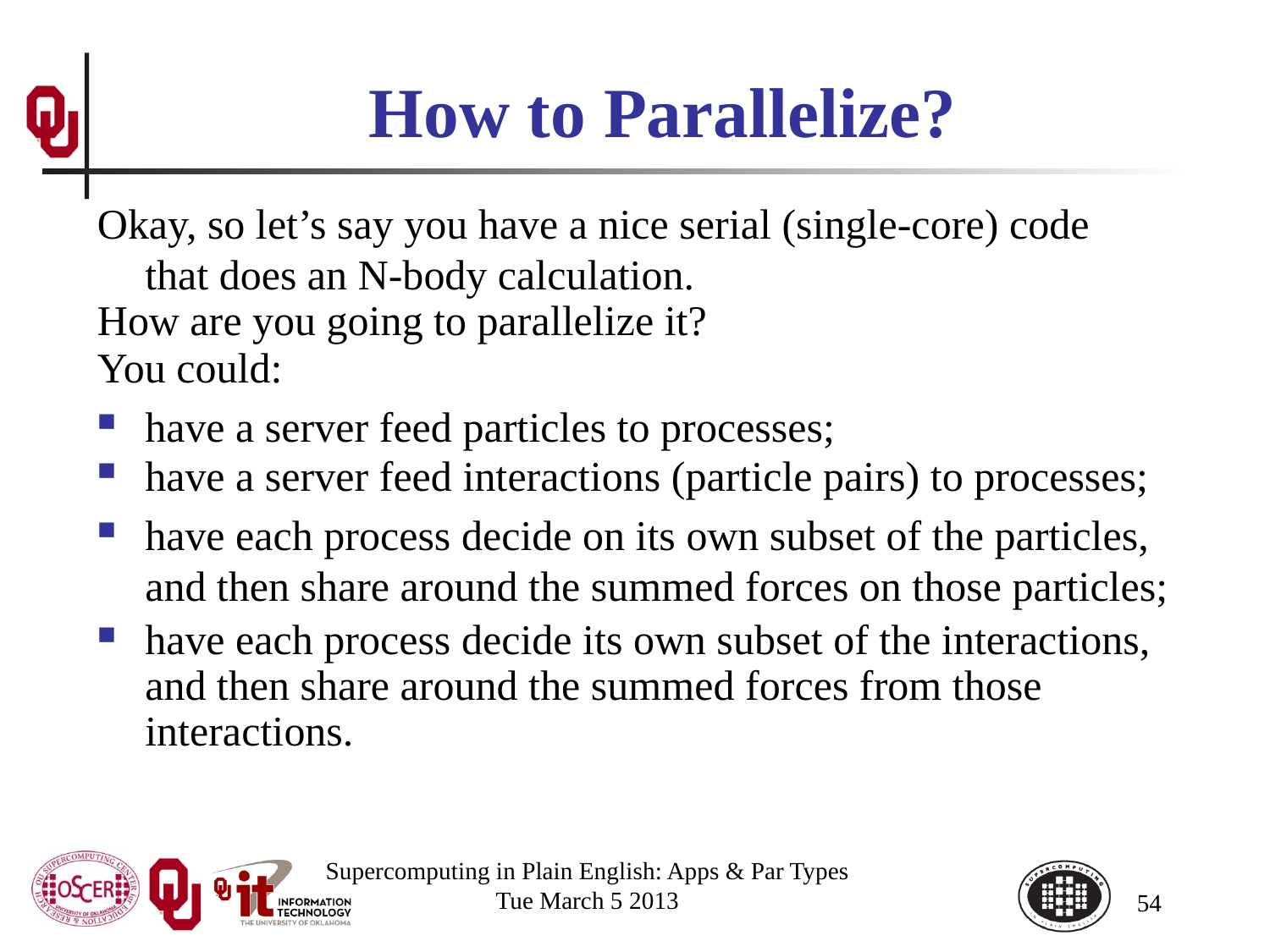

# How to Parallelize?
Okay, so let’s say you have a nice serial (single-core) code  that does an N-body calculation.
How are you going to parallelize it?
You could:
have a server feed particles to processes;
have a server feed interactions (particle pairs) to processes;
have each process decide on its own subset of the particles, and then share around the summed forces on those particles;
have each process decide its own subset of the interactions, and then share around the summed forces from those interactions.
Supercomputing in Plain English: Apps & Par Types
Tue March 5 2013
54